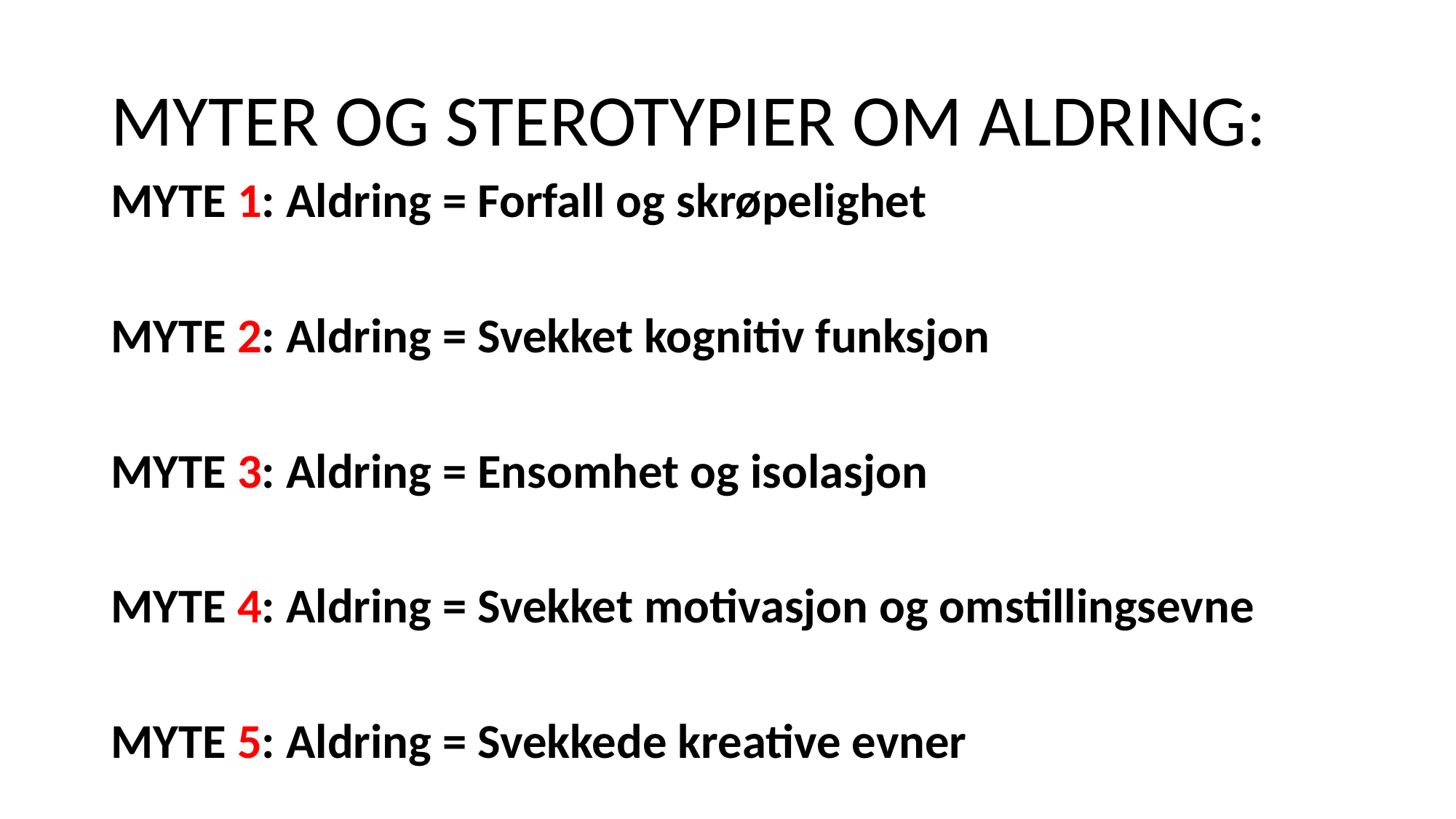

# MYTER OG STEROTYPIER OM ALDRING:
MYTE 1: Aldring = Forfall og skrøpelighet

MYTE 2: Aldring = Svekket kognitiv funksjon

MYTE 3: Aldring = Ensomhet og isolasjon

MYTE 4: Aldring = Svekket motivasjon og omstillingsevne

MYTE 5: Aldring = Svekkede kreative evner